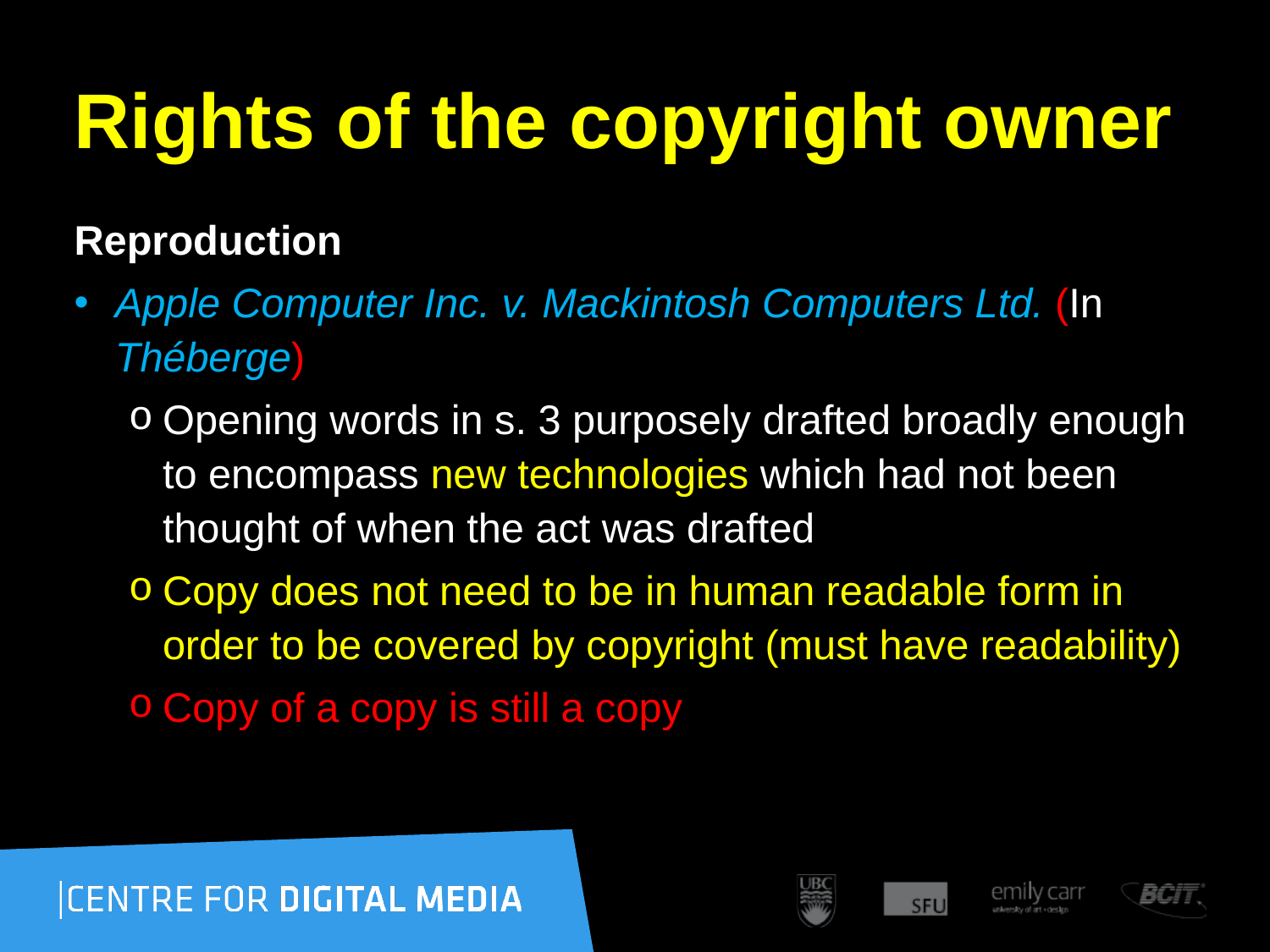

80
# Rights of the copyright owner
Reproduction
Apple Computer Inc. v. Mackintosh Computers Ltd. (In Théberge)
Opening words in s. 3 purposely drafted broadly enough to encompass new technologies which had not been thought of when the act was drafted
Copy does not need to be in human readable form in order to be covered by copyright (must have readability)
Copy of a copy is still a copy